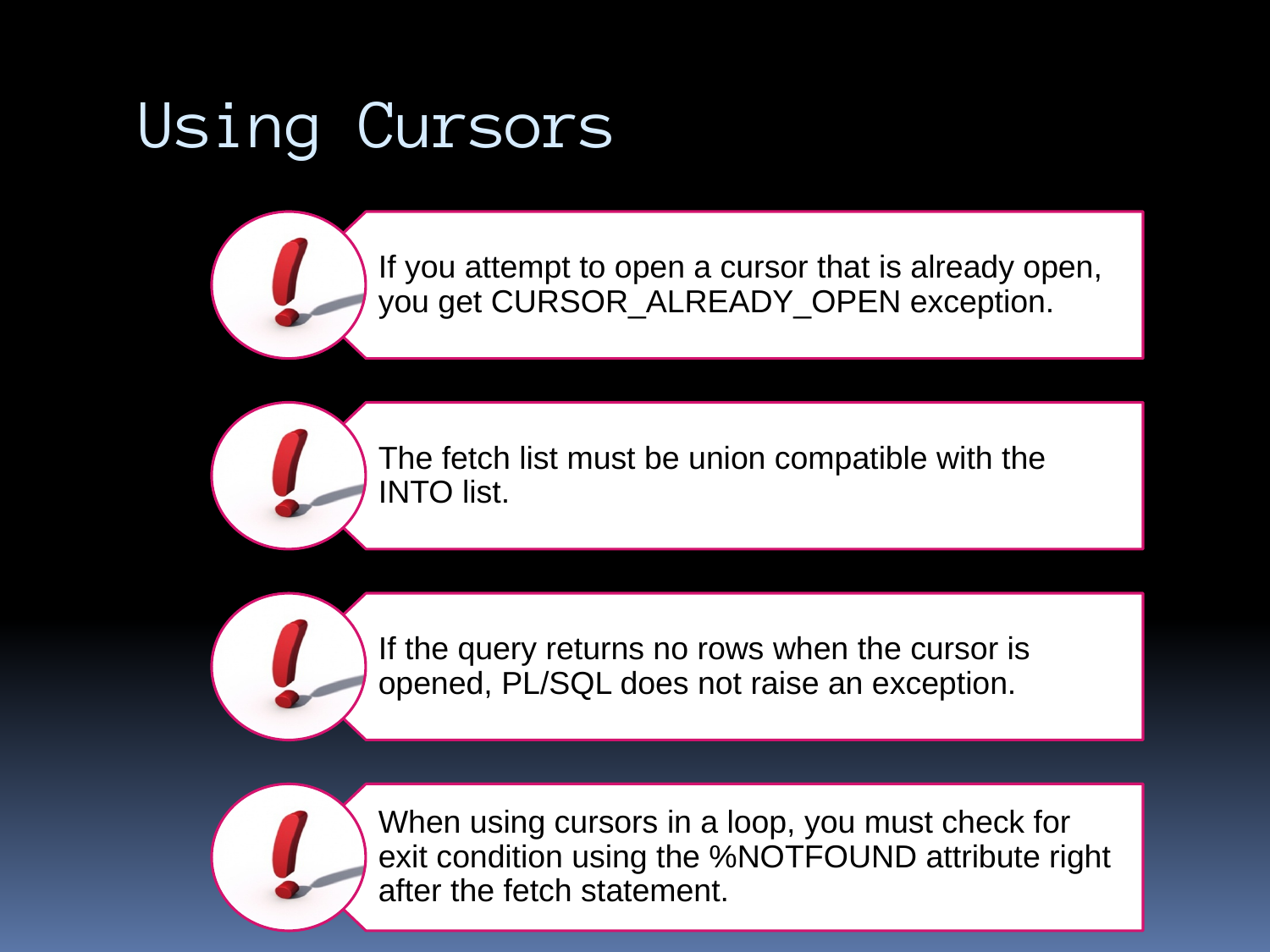

Using Cursors

If you attempt to open a cursor that is already open, you get CURSOR_ALREADY_OPEN exception.

The fetch list must be union compatible with the INTO list.

If the query returns no rows when the cursor is opened, PL/SQL does not raise an exception.

When using cursors in a loop, you must check for exit condition using the %NOTFOUND attribute right after the fetch statement.